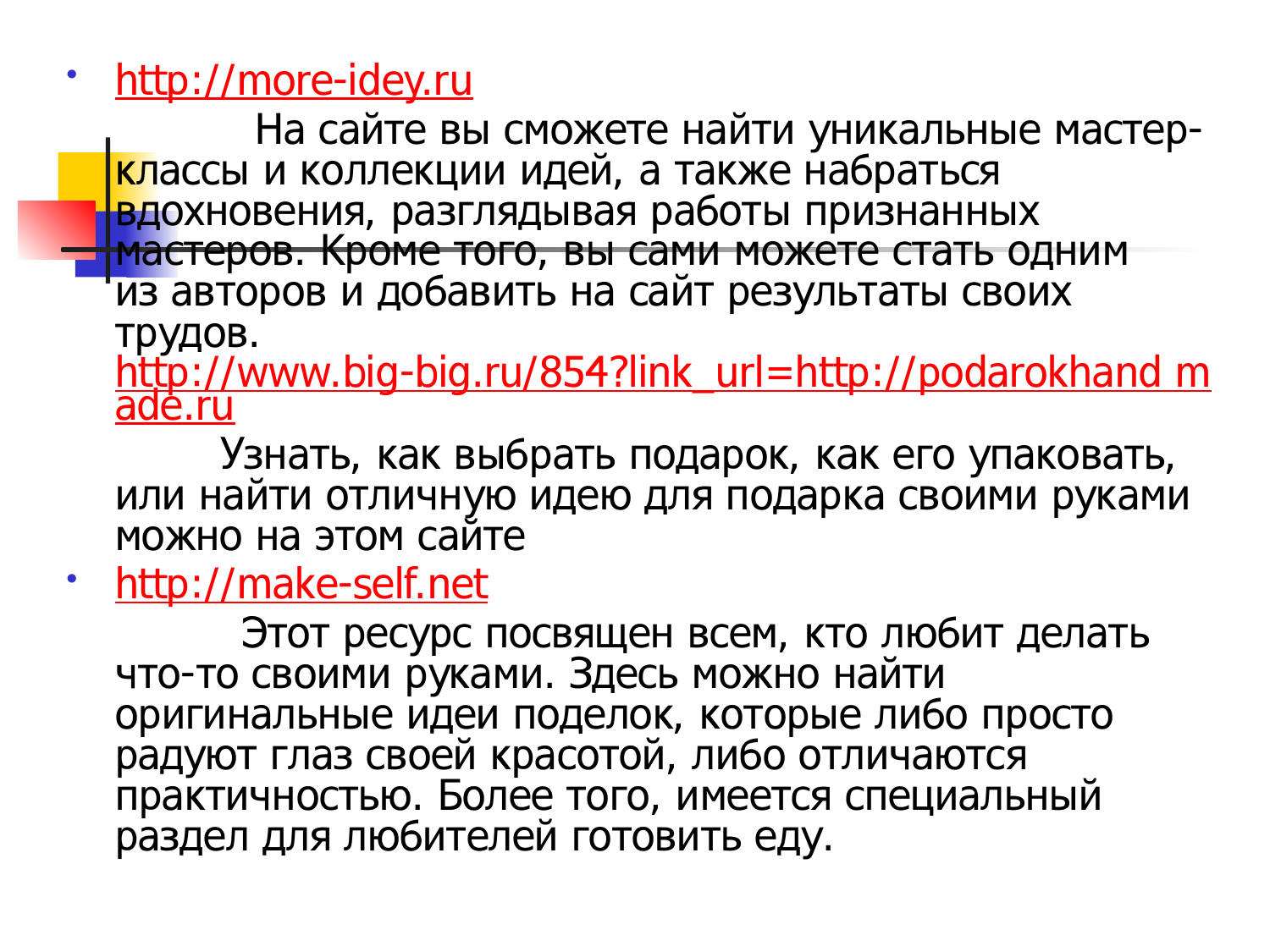

http://more-idey.ru
       	 На сайте вы сможете найти уникальные мастер-классы и коллекции идей, а также набраться вдохновения, разглядывая работы признанных мастеров. Кроме того, вы сами можете стать одним из авторов и добавить на сайт результаты своих трудов. 
http://www.big-big.ru/854?link_url=http://podarokhand made.ru
	        Узнать, как выбрать подарок, как его упаковать, или найти отличную идею для подарка своими руками можно на этом сайте
http://make-self.net
		Этот ресурс посвящен всем, кто любит делать что-то своими руками. Здесь можно найти оригинальные идеи поделок, которые либо просто радуют глаз своей красотой, либо отличаются практичностью. Более того, имеется специальный раздел для любителей готовить еду.